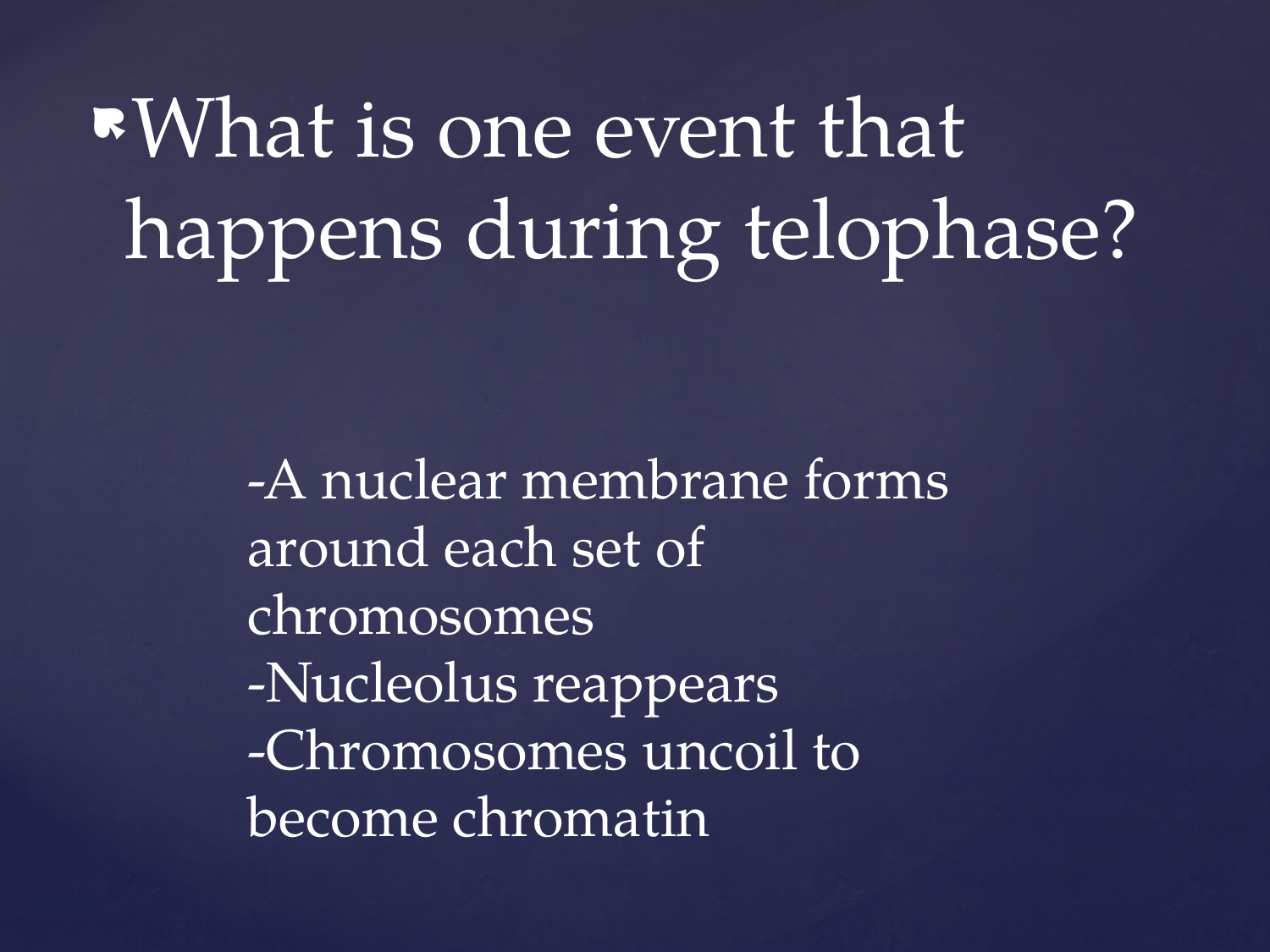

What is one event that happens during telophase?
-A nuclear membrane forms around each set of chromosomes
-Nucleolus reappears
-Chromosomes uncoil to become chromatin